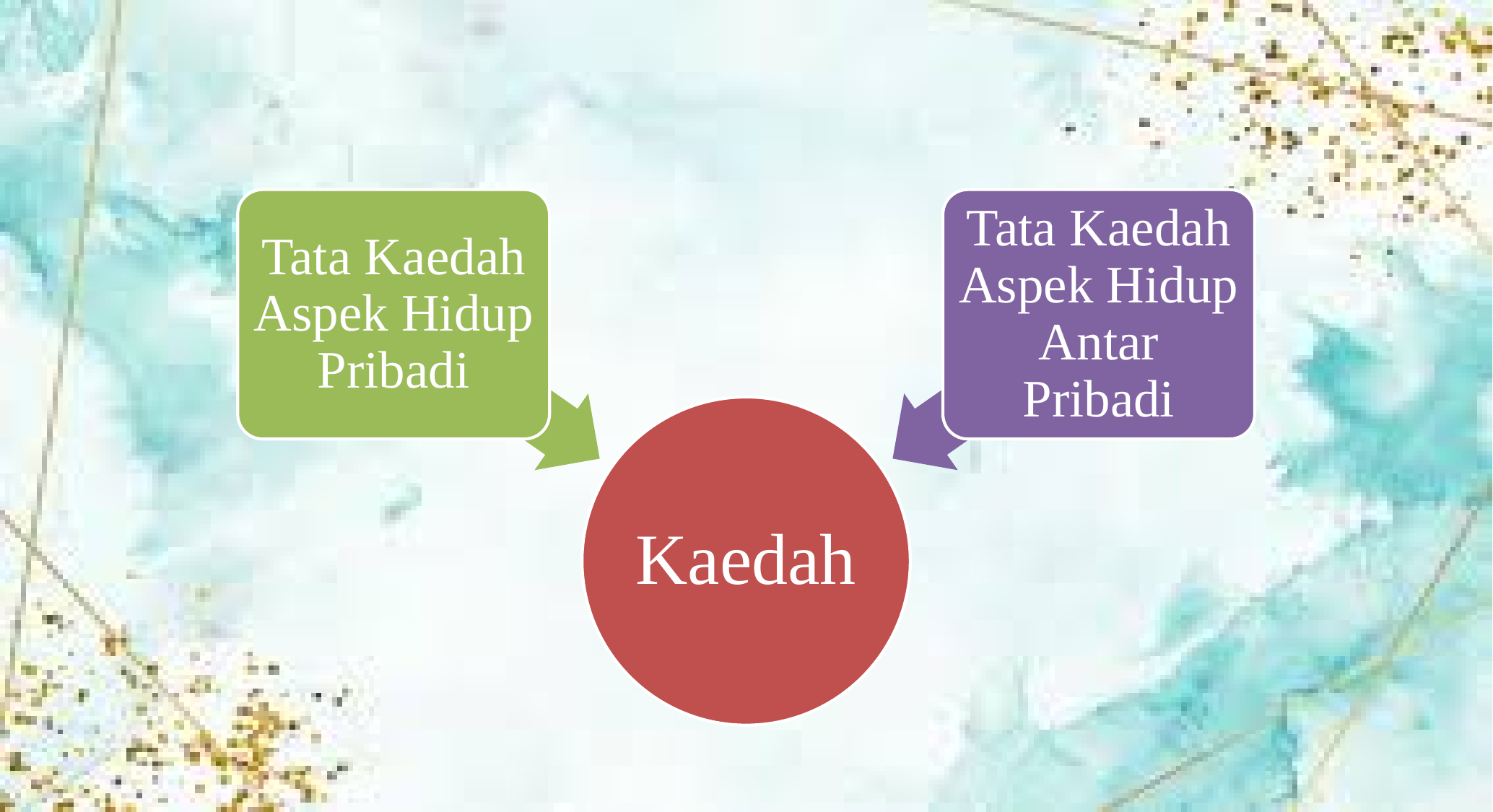

#
Kaedah
Tata Kaedah Aspek Hidup Pribadi
Tata Kaedah Aspek Hidup Antar Pribadi